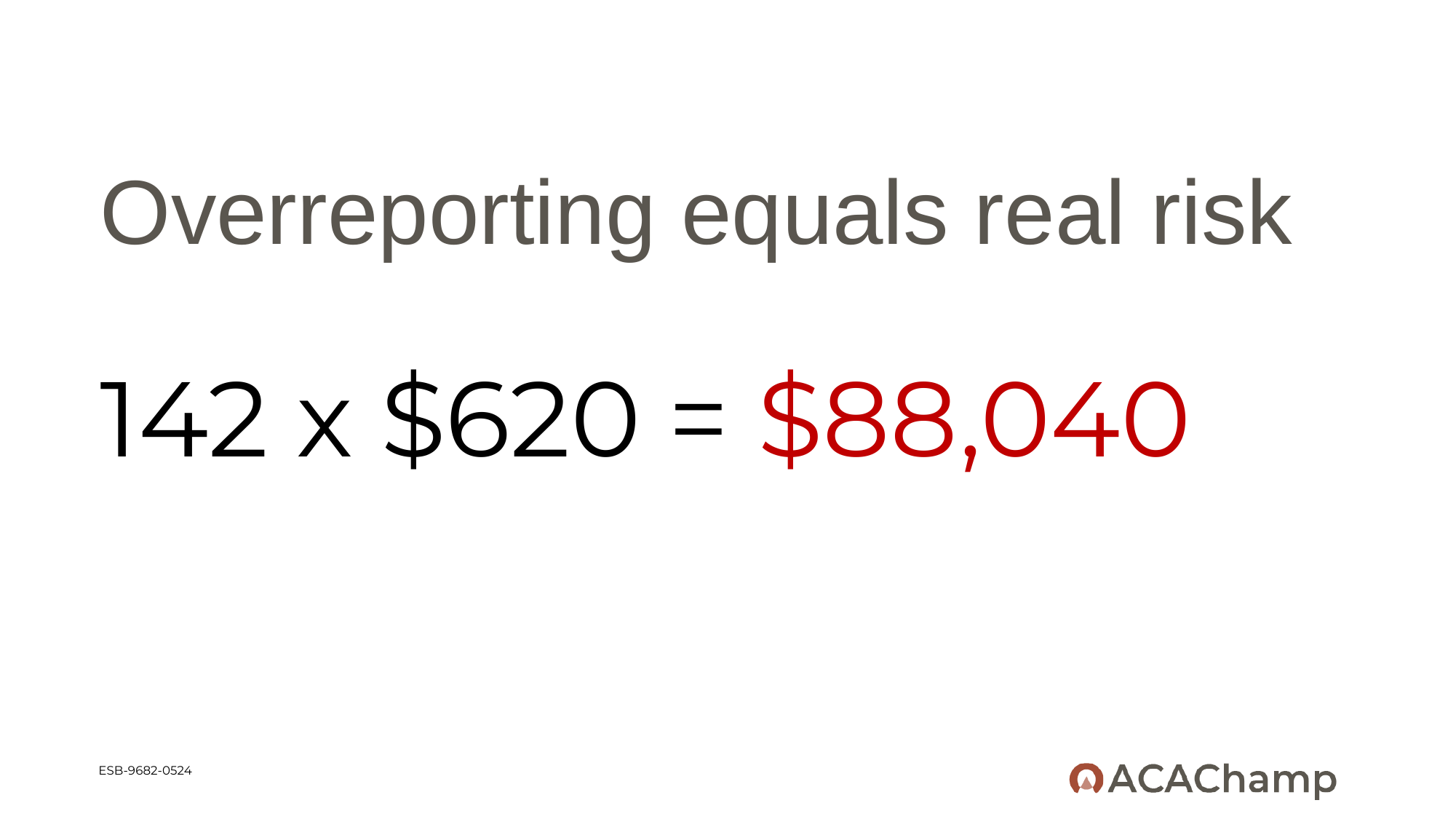

# Overreporting equals real risk
142 x $620 = $88,040